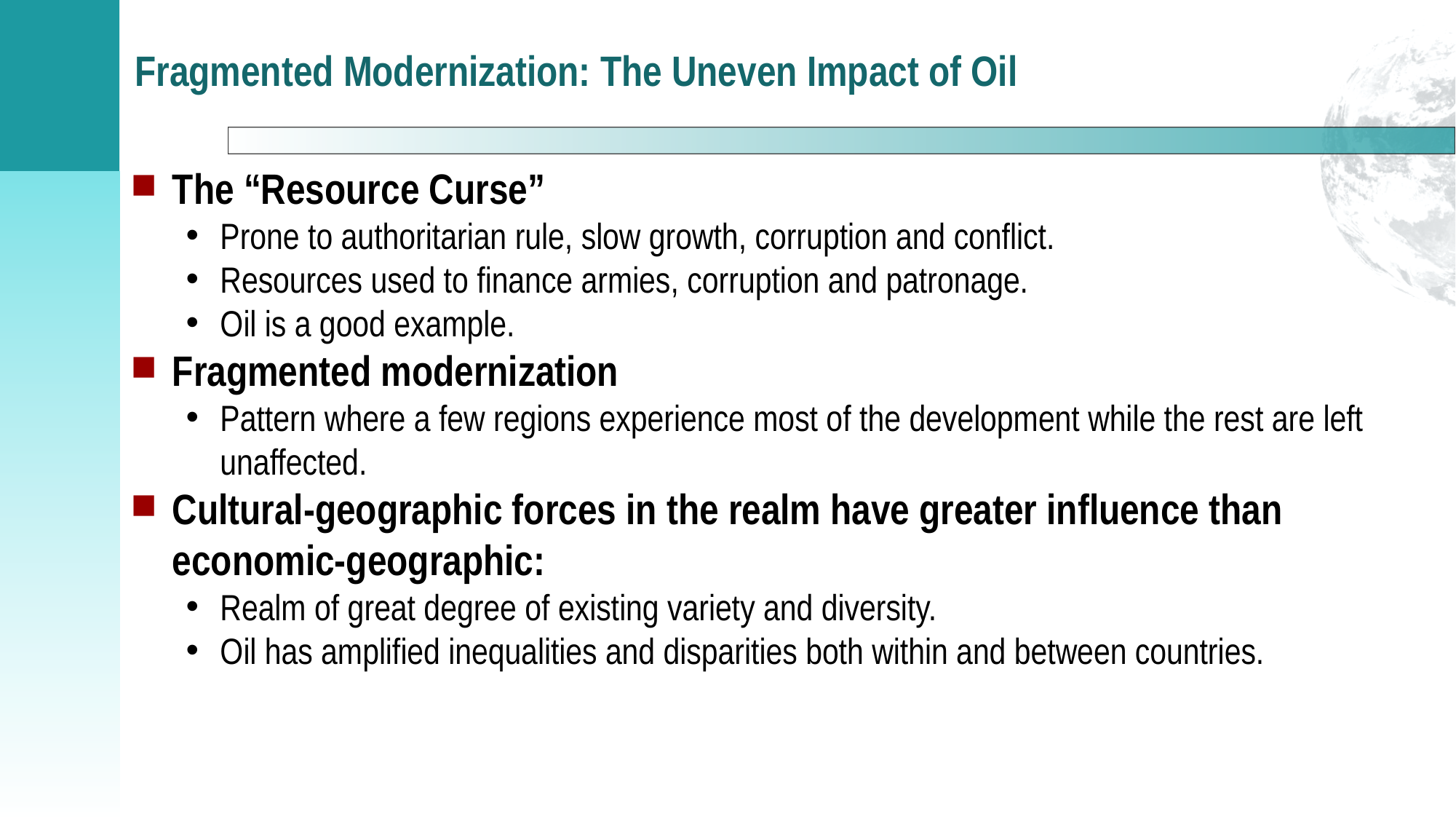

# Fragmented Modernization: The Uneven Impact of Oil
The “Resource Curse”
Prone to authoritarian rule, slow growth, corruption and conflict.
Resources used to finance armies, corruption and patronage.
Oil is a good example.
Fragmented modernization
Pattern where a few regions experience most of the development while the rest are left unaffected.
Cultural-geographic forces in the realm have greater influence than economic-geographic:
Realm of great degree of existing variety and diversity.
Oil has amplified inequalities and disparities both within and between countries.